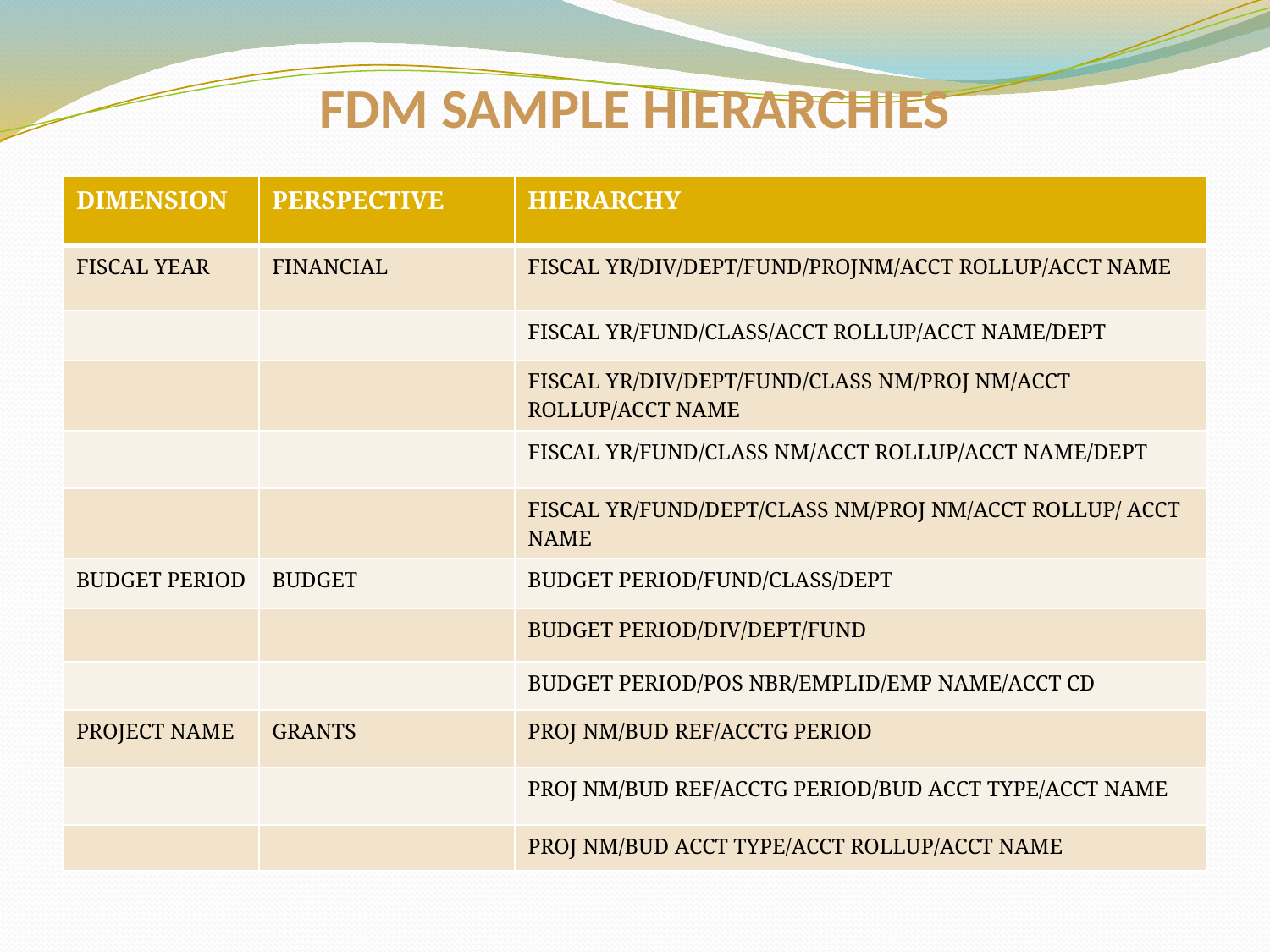

# FDM SAMPLE HIERARCHIES
| DIMENSION | PERSPECTIVE | HIERARCHY |
| --- | --- | --- |
| FISCAL YEAR | FINANCIAL | FISCAL YR/DIV/DEPT/FUND/PROJNM/ACCT ROLLUP/ACCT NAME |
|  |  | FISCAL YR/FUND/CLASS/ACCT ROLLUP/ACCT NAME/DEPT |
|  |  | FISCAL YR/DIV/DEPT/FUND/CLASS NM/PROJ NM/ACCT ROLLUP/ACCT NAME |
|  |  | FISCAL YR/FUND/CLASS NM/ACCT ROLLUP/ACCT NAME/DEPT |
|  |  | FISCAL YR/FUND/DEPT/CLASS NM/PROJ NM/ACCT ROLLUP/ ACCT NAME |
| BUDGET PERIOD | BUDGET | BUDGET PERIOD/FUND/CLASS/DEPT |
|  |  | BUDGET PERIOD/DIV/DEPT/FUND |
|  |  | BUDGET PERIOD/POS NBR/EMPLID/EMP NAME/ACCT CD |
| PROJECT NAME | GRANTS | PROJ NM/BUD REF/ACCTG PERIOD |
|  |  | PROJ NM/BUD REF/ACCTG PERIOD/BUD ACCT TYPE/ACCT NAME |
|  |  | PROJ NM/BUD ACCT TYPE/ACCT ROLLUP/ACCT NAME |